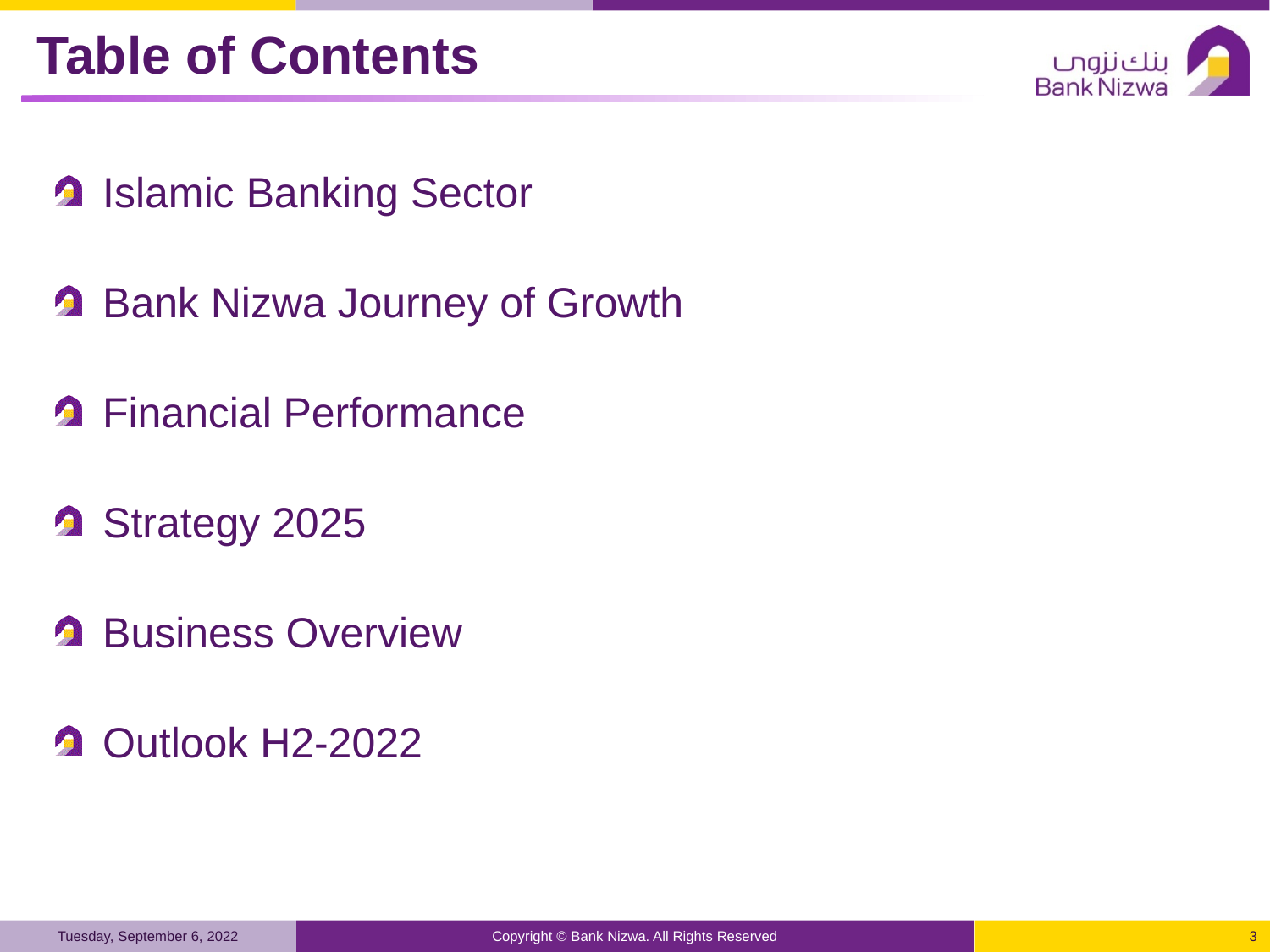

# Table of Contents
Islamic Banking Sector
Bank Nizwa Journey of Growth
Financial Performance
Strategy 2025
Business Overview
Outlook H2-2022

Tuesday, September 6, 2022
Copyright © Bank Nizwa. All Rights Reserved
3